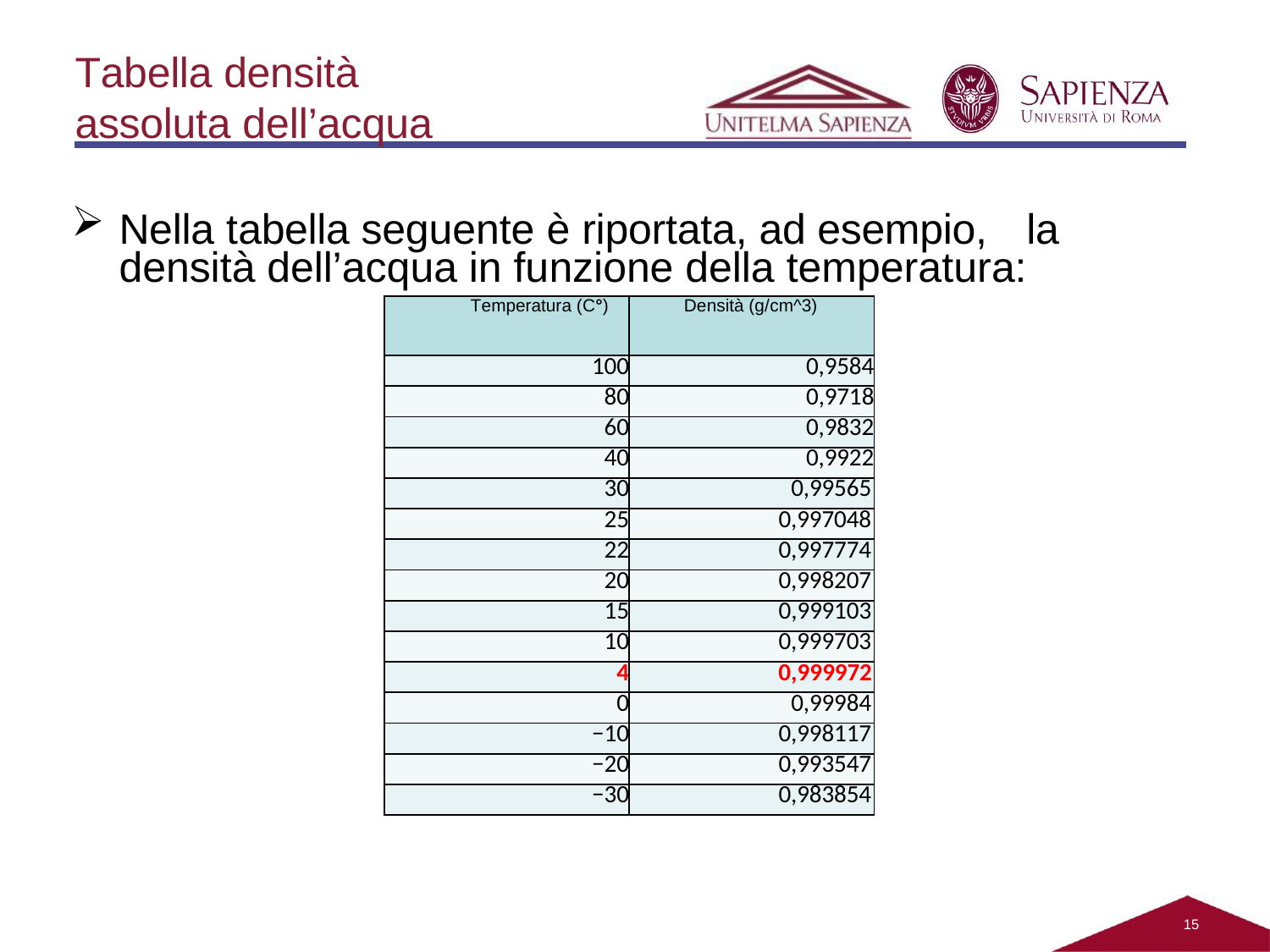

Tabella densità assoluta dell’acqua

Nella tabella seguente è riportata, ad esempio,	la densità dell’acqua in funzione della temperatura:
| Temperatura (C°) | Densità (g/cm^3) |
| --- | --- |
| 100 | 0,9584 |
| 80 | 0,9718 |
| 60 | 0,9832 |
| 40 | 0,9922 |
| 30 | 0,99565 |
| 25 | 0,997048 |
| 22 | 0,997774 |
| 20 | 0,998207 |
| 15 | 0,999103 |
| 10 | 0,999703 |
| 4 | 0,999972 |
| 0 | 0,99984 |
| −10 | 0,998117 |
| −20 | 0,993547 |
| −30 | 0,983854 |
15